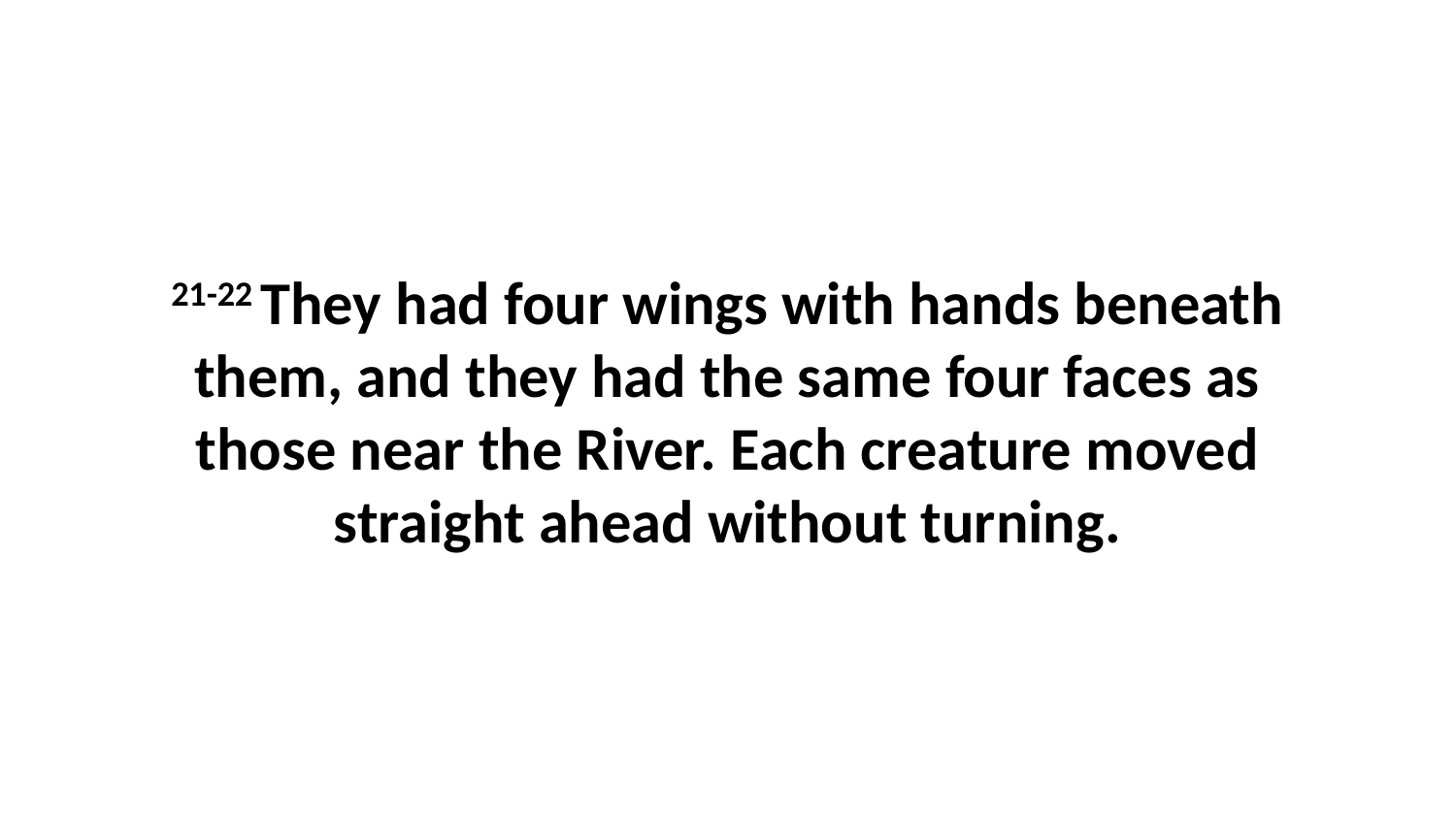

21-22 They had four wings with hands beneath them, and they had the same four faces as those near the River. Each creature moved straight ahead without turning.